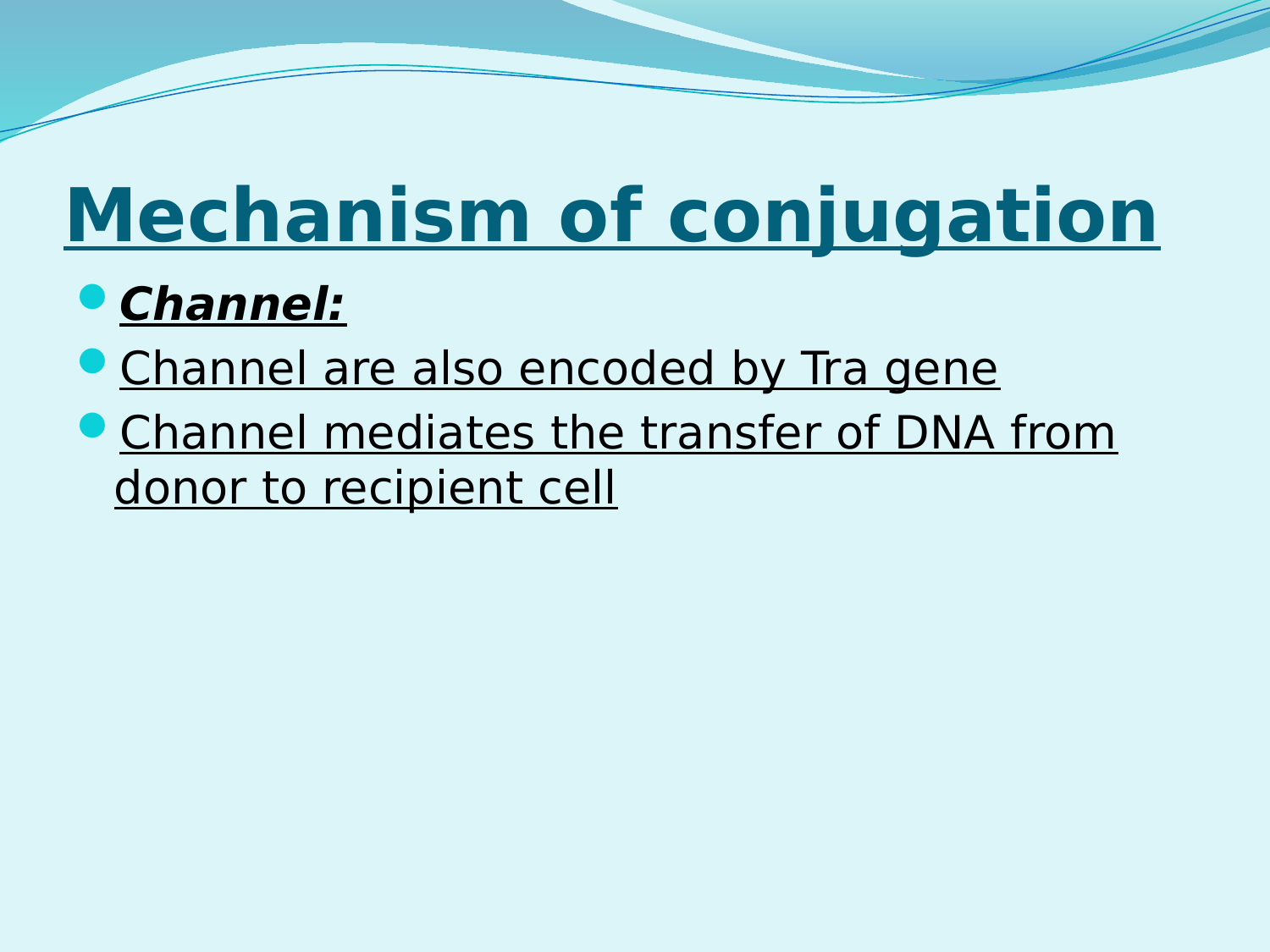

# Mechanism of conjugation
Channel:
Channel are also encoded by Tra gene
Channel mediates the transfer of DNA from donor to recipient cell